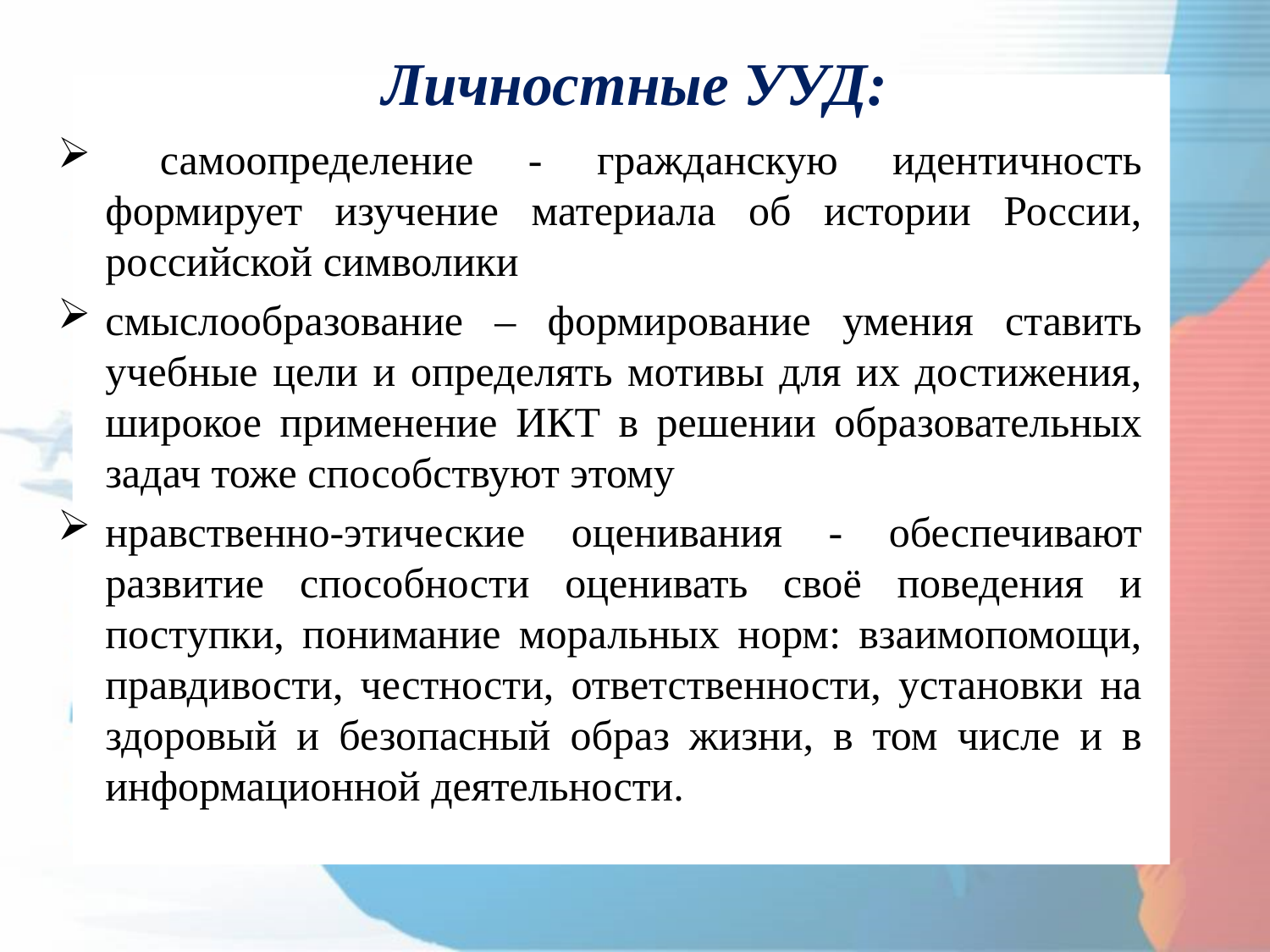

# Личностные УУД:
 самоопределение - гражданскую идентичность формирует изучение материала об истории России, российской символики
смыслообразование – формирование умения ставить учебные цели и определять мотивы для их достижения, широкое применение ИКТ в решении образовательных задач тоже способствуют этому
нравственно-этические оценивания - обеспечивают развитие способности оценивать своё поведения и поступки, понимание моральных норм: взаимопомощи, правдивости, честности, ответственности, установки на здоровый и безопасный образ жизни, в том числе и в информационной деятельности.